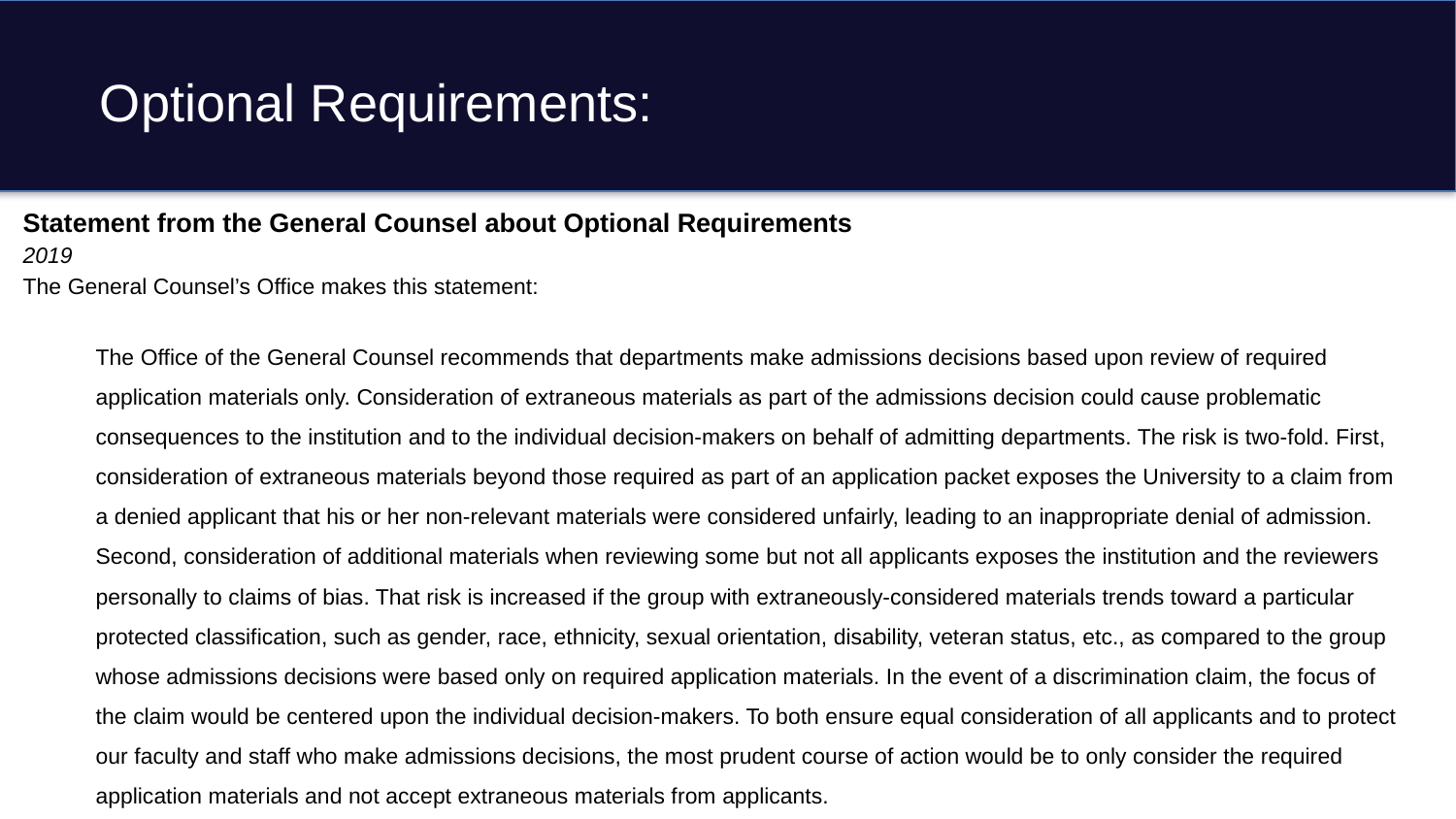

# Optional Requirements:
Statement from the General Counsel about Optional Requirements
2019
The General Counsel’s Office makes this statement:

The Office of the General Counsel recommends that departments make admissions decisions based upon review of required application materials only. Consideration of extraneous materials as part of the admissions decision could cause problematic consequences to the institution and to the individual decision-makers on behalf of admitting departments. The risk is two-fold. First, consideration of extraneous materials beyond those required as part of an application packet exposes the University to a claim from a denied applicant that his or her non-relevant materials were considered unfairly, leading to an inappropriate denial of admission. Second, consideration of additional materials when reviewing some but not all applicants exposes the institution and the reviewers personally to claims of bias. That risk is increased if the group with extraneously-considered materials trends toward a particular protected classification, such as gender, race, ethnicity, sexual orientation, disability, veteran status, etc., as compared to the group whose admissions decisions were based only on required application materials. In the event of a discrimination claim, the focus of the claim would be centered upon the individual decision-makers. To both ensure equal consideration of all applicants and to protect our faculty and staff who make admissions decisions, the most prudent course of action would be to only consider the required application materials and not accept extraneous materials from applicants.